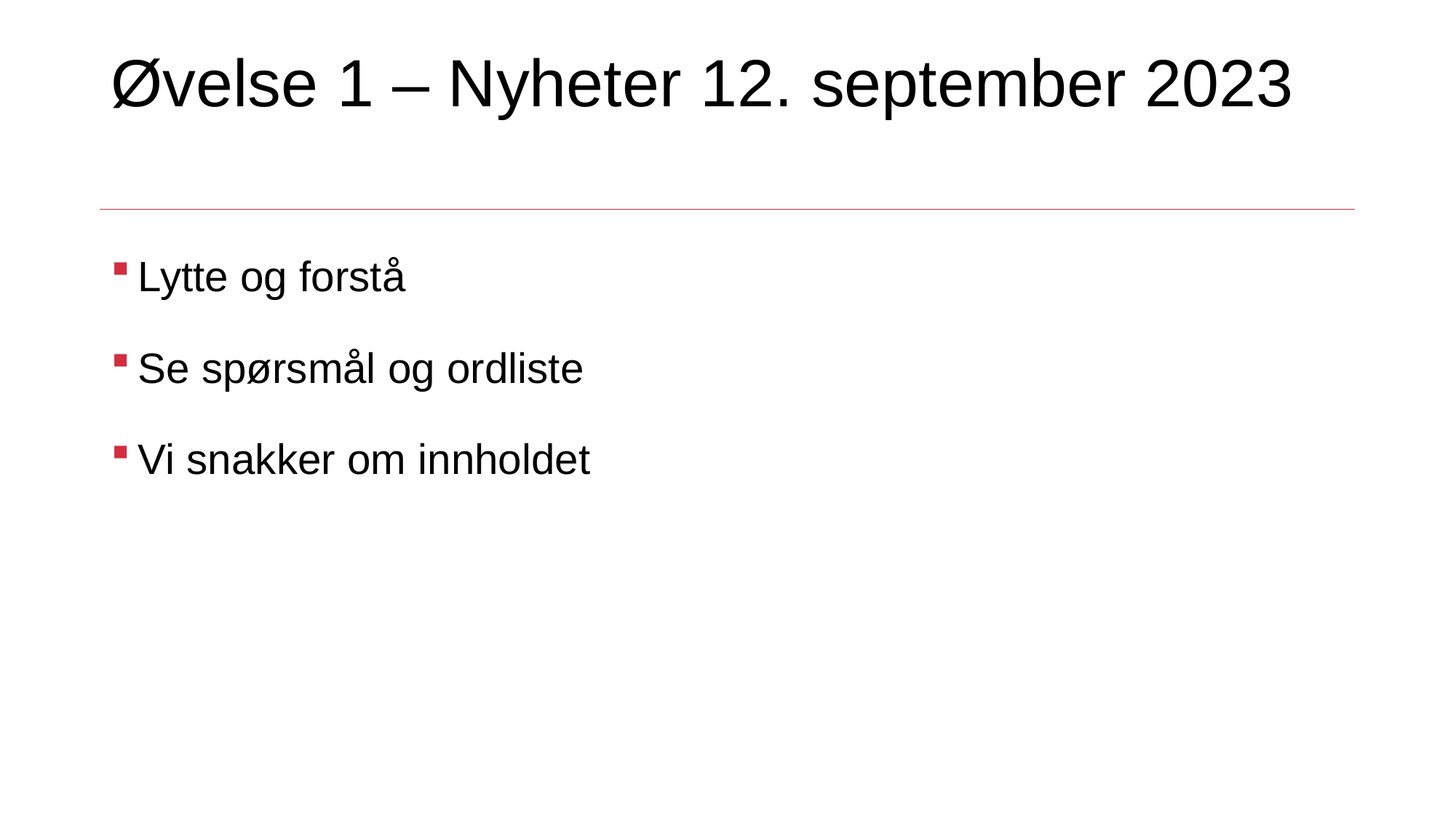

# Øvelse 1 – Nyheter 12. september 2023
Lytte og forstå
Se spørsmål og ordliste
Vi snakker om innholdet